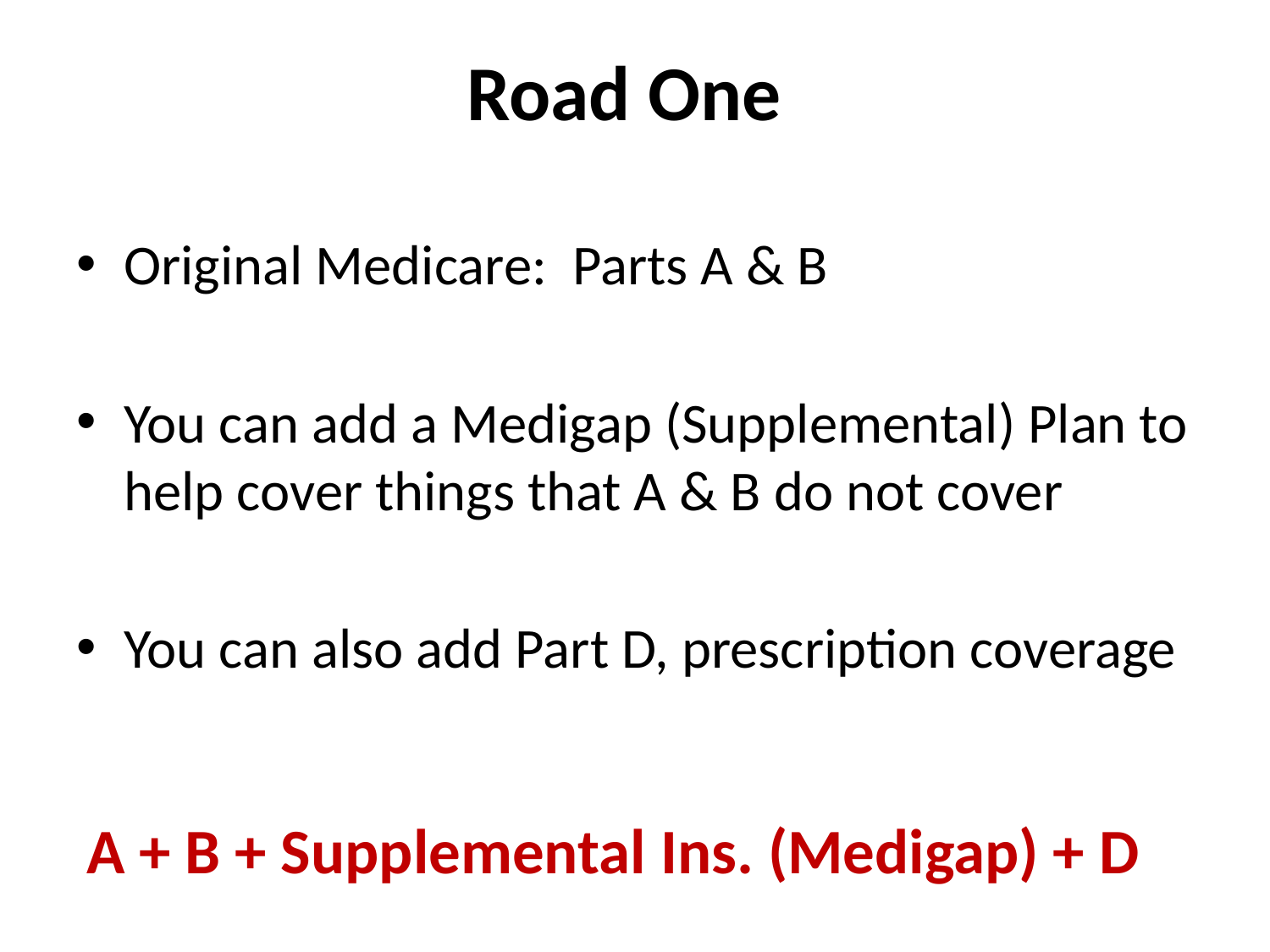

# Road One
Original Medicare:  Parts A & B

You can add a Medigap (Supplemental) Plan to help cover things that A & B do not cover

You can also add Part D, prescription coverage
A + B + Supplemental Ins. (Medigap) + D